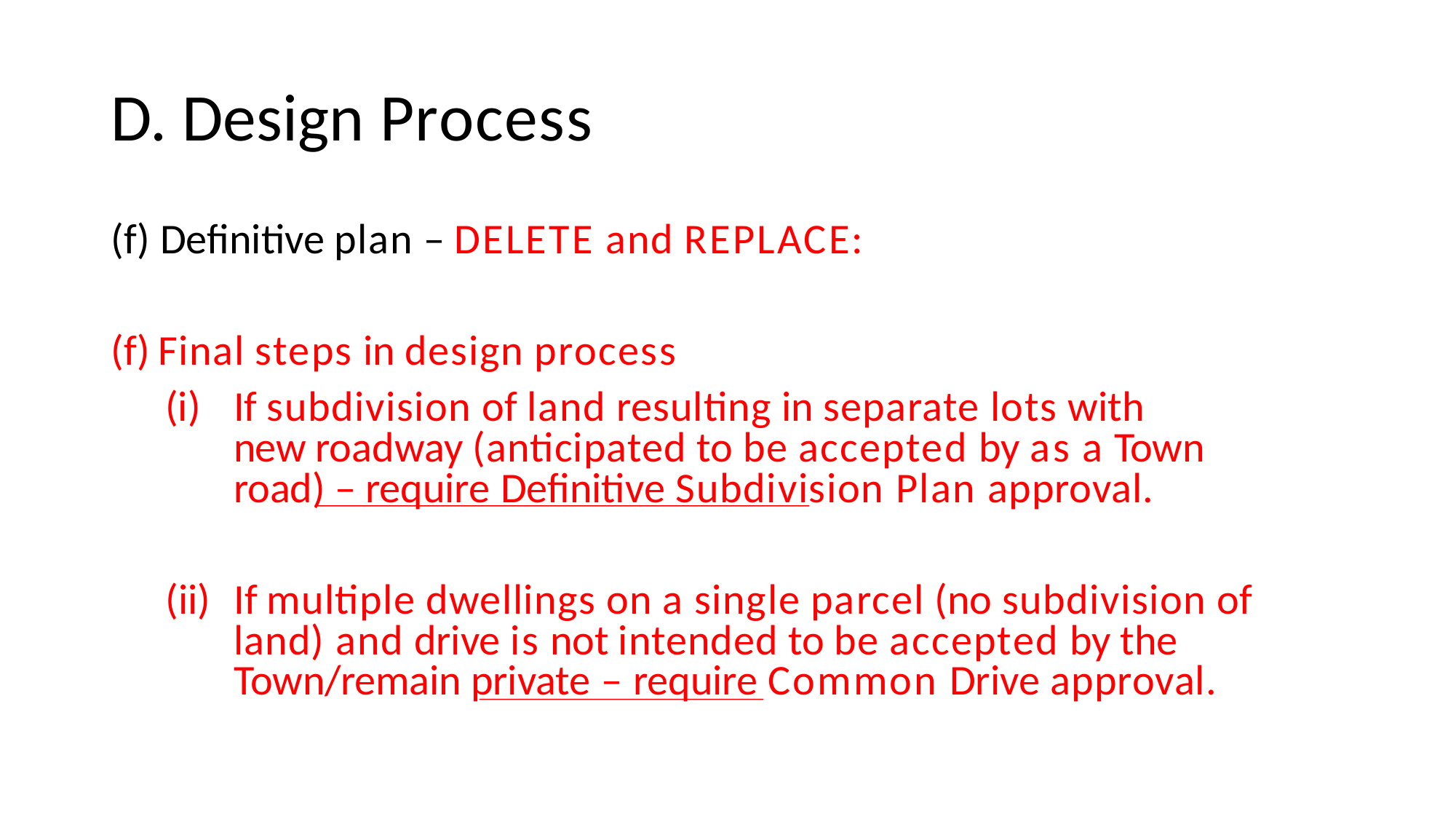

# D. Design Process
(f) Definitive plan – DELETE and REPLACE:

Final steps in design process
If subdivision of land resulting in separate lots with new roadway (anticipated to be accepted by as a Town road) – require Definitive Subdivision Plan approval.

If multiple dwellings on a single parcel (no subdivision of land) and drive is not intended to be accepted by the Town/remain private – require Common Drive approval.